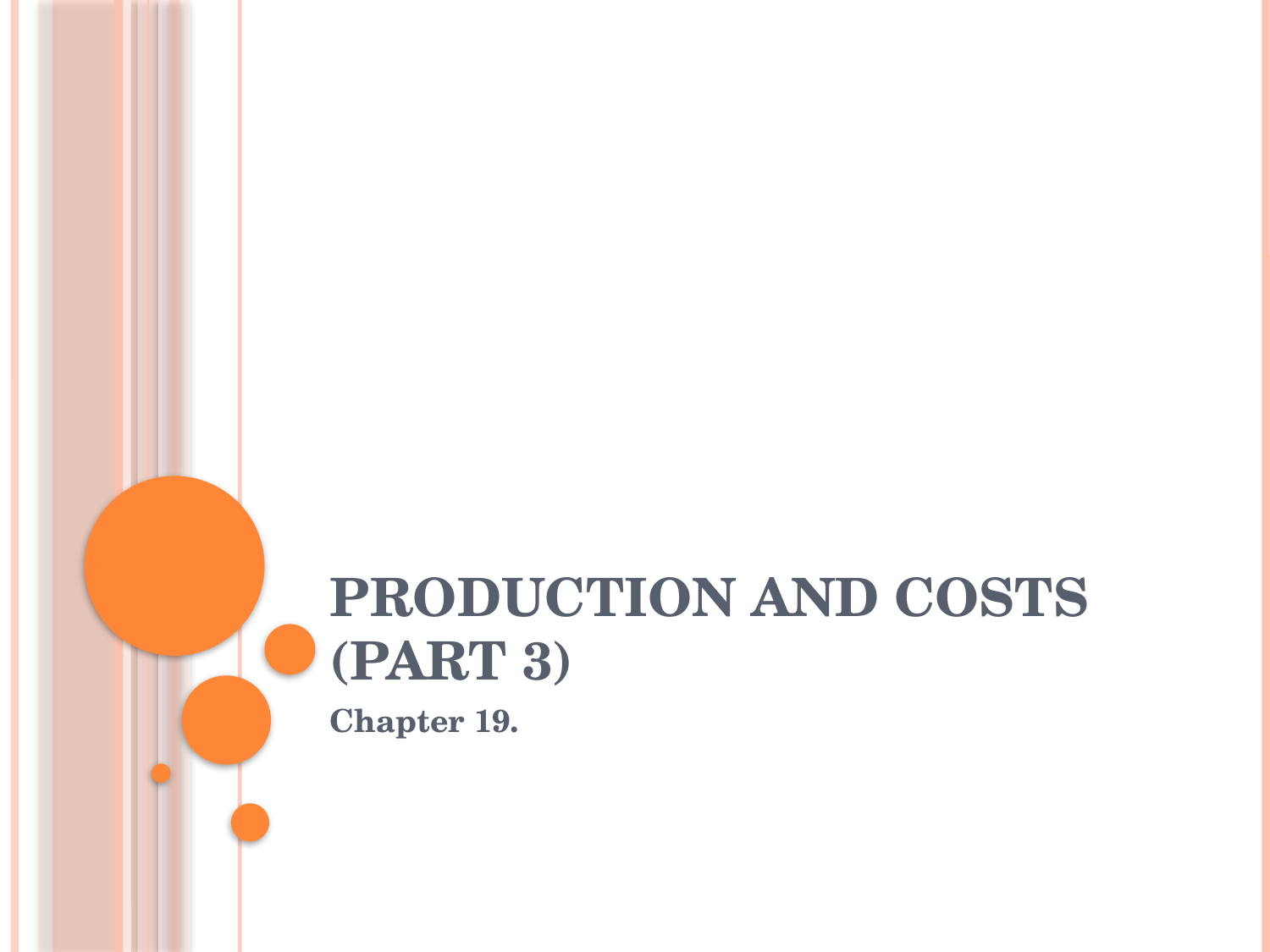

# Production and Costs (Part 3)
Chapter 19.